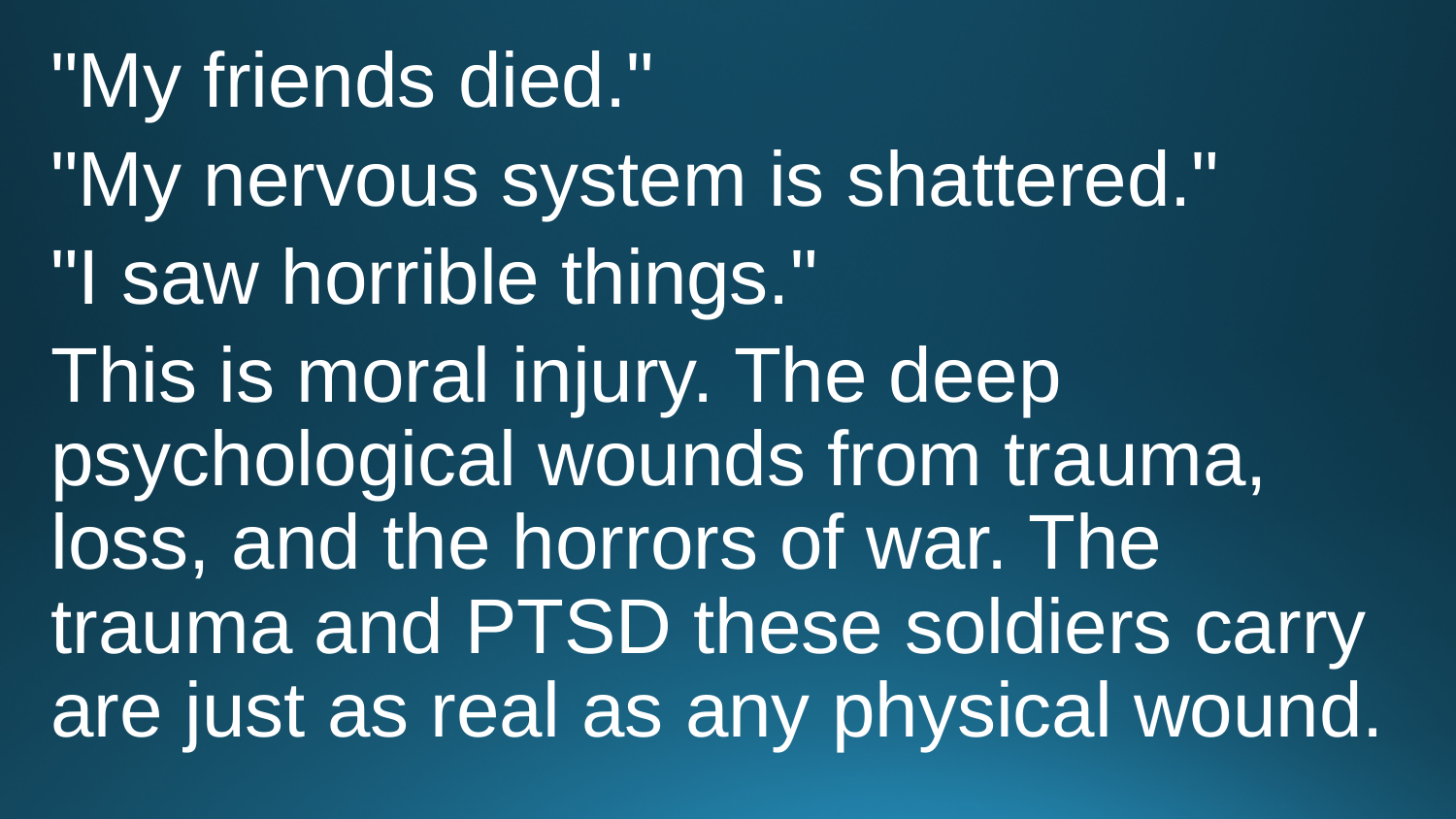

"My friends died."
"My nervous system is shattered."
"I saw horrible things."
This is moral injury. The deep psychological wounds from trauma, loss, and the horrors of war. The trauma and PTSD these soldiers carry are just as real as any physical wound.